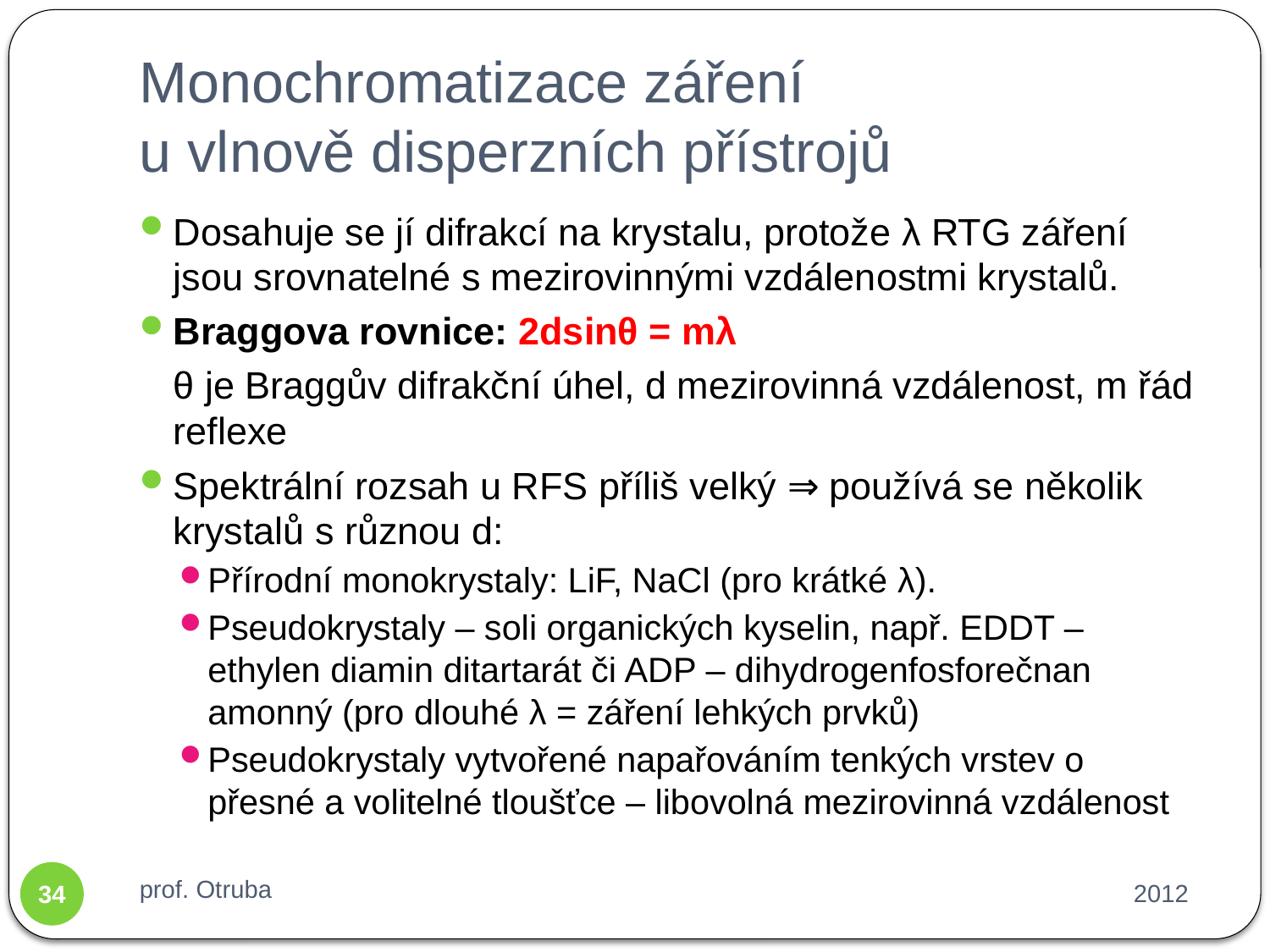

# Monochromatizace záření u vlnově disperzních přístrojů
Dosahuje se jí difrakcí na krystalu, protože λ RTG záření jsou srovnatelné s mezirovinnými vzdálenostmi krystalů.
Braggova rovnice: 2dsinθ = mλ
	θ je Braggův difrakční úhel, d mezirovinná vzdálenost, m řád reflexe
Spektrální rozsah u RFS příliš velký ⇒ používá se několik krystalů s různou d:
Přírodní monokrystaly: LiF, NaCl (pro krátké λ).
Pseudokrystaly – soli organických kyselin, např. EDDT – ethylen diamin ditartarát či ADP – dihydrogenfosforečnan amonný (pro dlouhé λ = záření lehkých prvků)
Pseudokrystaly vytvořené napařováním tenkých vrstev o přesné a volitelné tloušťce – libovolná mezirovinná vzdálenost
prof. Otruba
2012
34